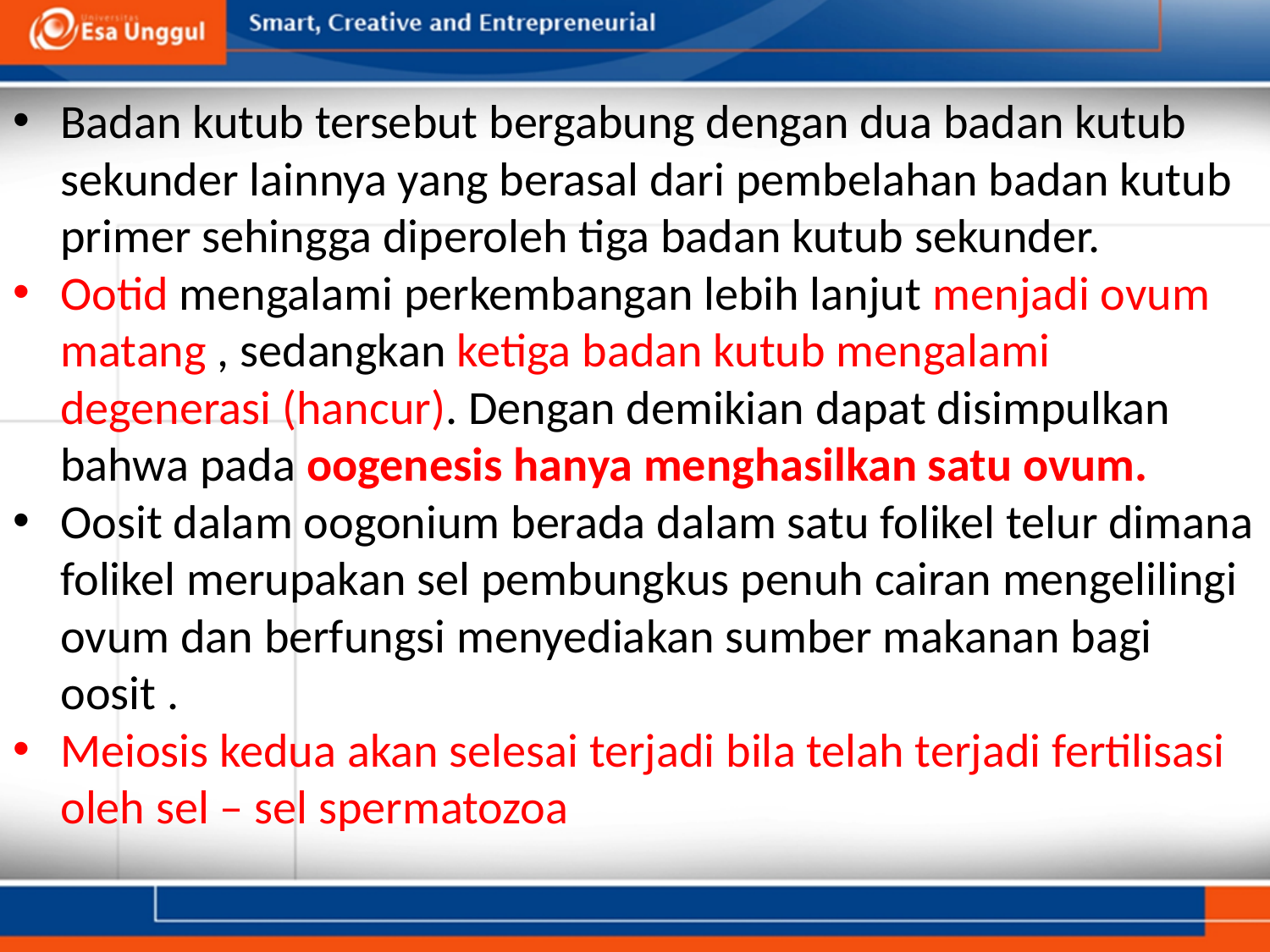

Badan kutub tersebut bergabung dengan dua badan kutub sekunder lainnya yang berasal dari pembelahan badan kutub primer sehingga diperoleh tiga badan kutub sekunder.
Ootid mengalami perkembangan lebih lanjut menjadi ovum matang , sedangkan ketiga badan kutub mengalami degenerasi (hancur). Dengan demikian dapat disimpulkan  bahwa pada oogenesis hanya menghasilkan satu ovum.
Oosit dalam oogonium berada dalam satu folikel telur dimana folikel merupakan sel pembungkus penuh cairan mengelilingi ovum dan berfungsi menyediakan sumber makanan bagi oosit .
Meiosis kedua akan selesai terjadi bila telah terjadi fertilisasi oleh sel – sel spermatozoa